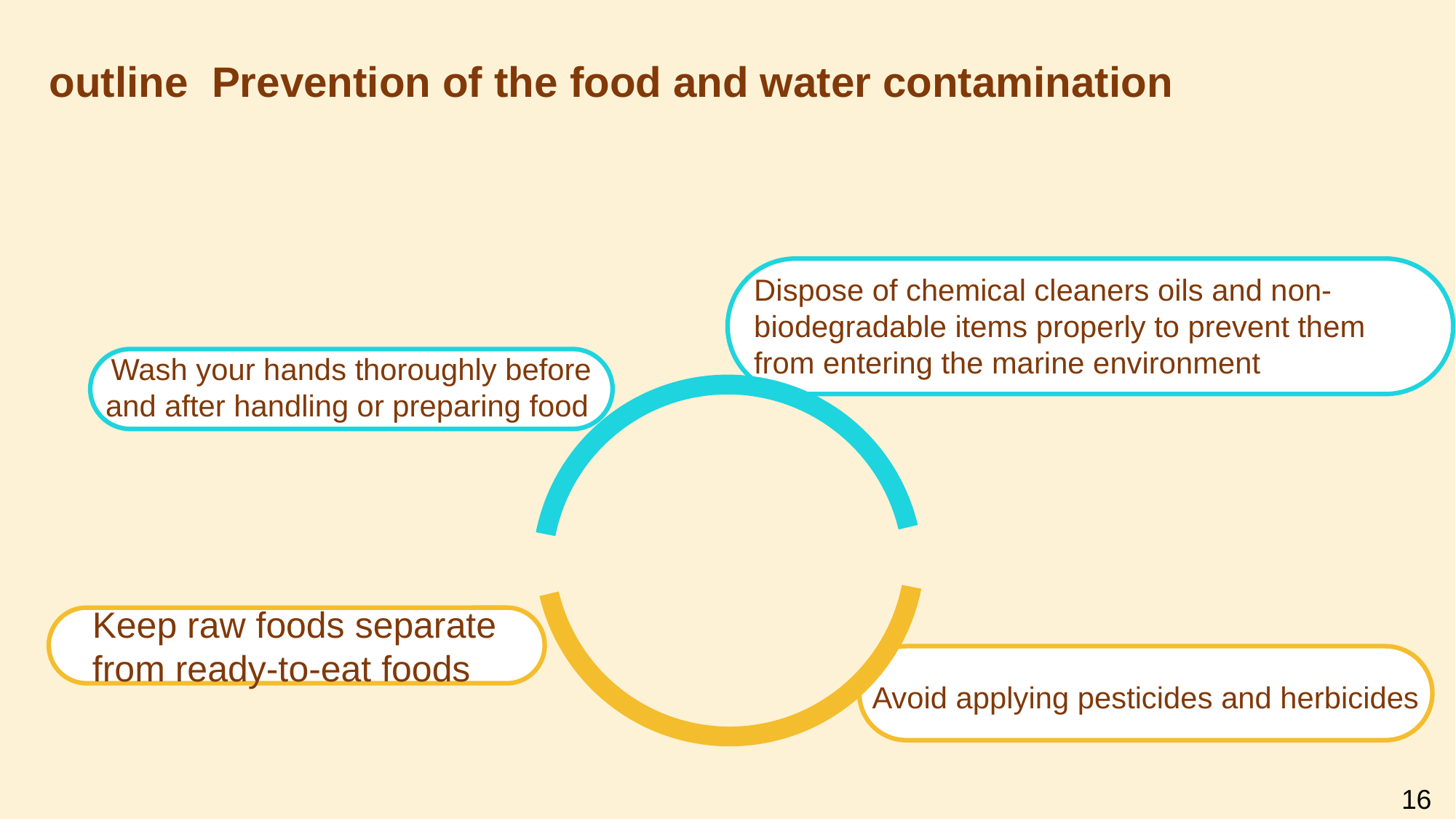

outline  Prevention of the food and water contamination

Dispose of chemical cleaners oils and non-biodegradable items properly to prevent them from entering the marine environment
 Wash your hands thoroughly before and after handling or preparing food

Keep raw foods separate from ready-to-eat foods

Avoid applying pesticides and herbicides
16